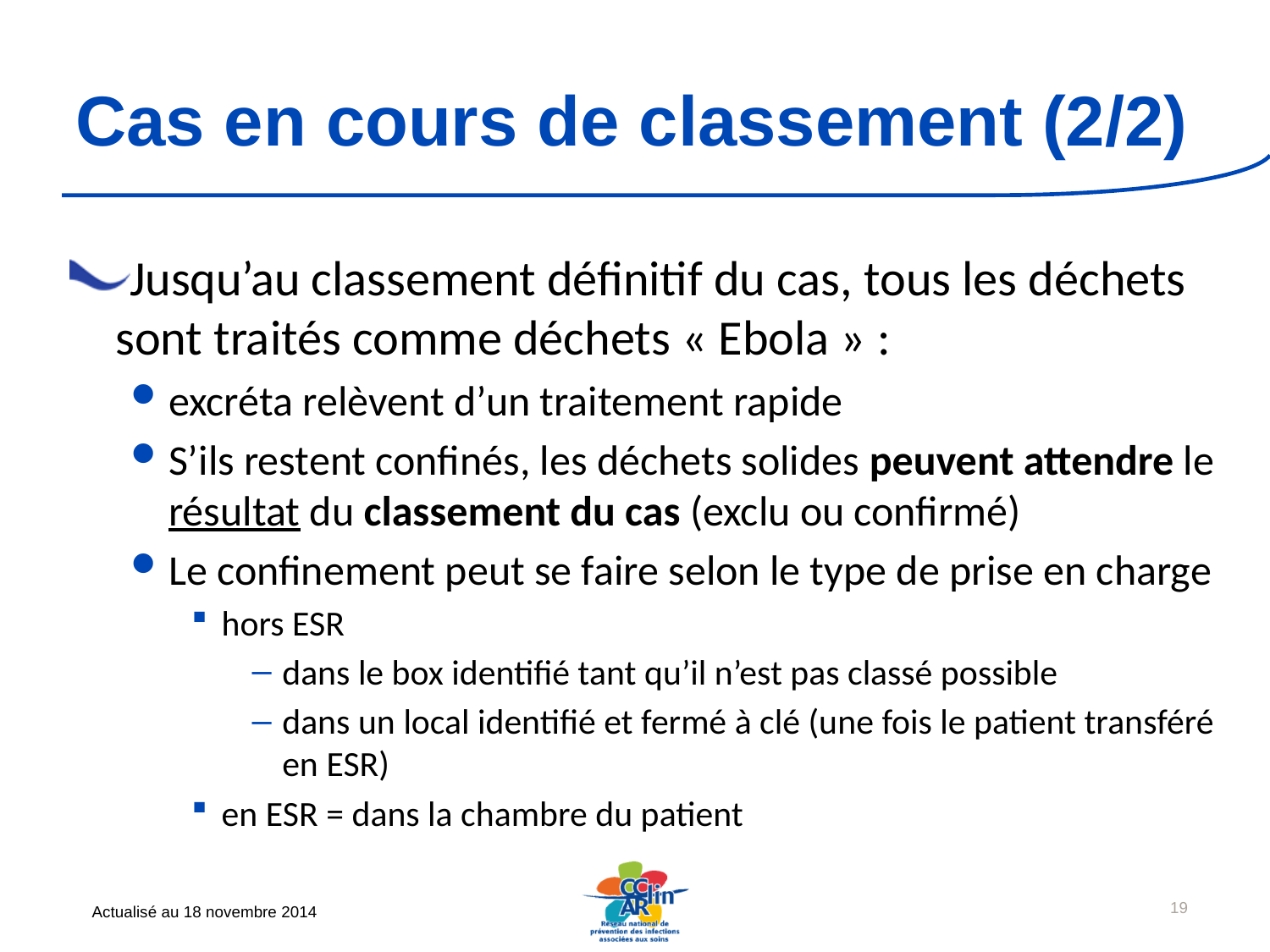

# Cas en cours de classement (2/2)
Jusqu’au classement définitif du cas, tous les déchets sont traités comme déchets « Ebola » :
excréta relèvent d’un traitement rapide
S’ils restent confinés, les déchets solides peuvent attendre le résultat du classement du cas (exclu ou confirmé)
Le confinement peut se faire selon le type de prise en charge
hors ESR
dans le box identifié tant qu’il n’est pas classé possible
dans un local identifié et fermé à clé (une fois le patient transféré en ESR)
en ESR = dans la chambre du patient
19